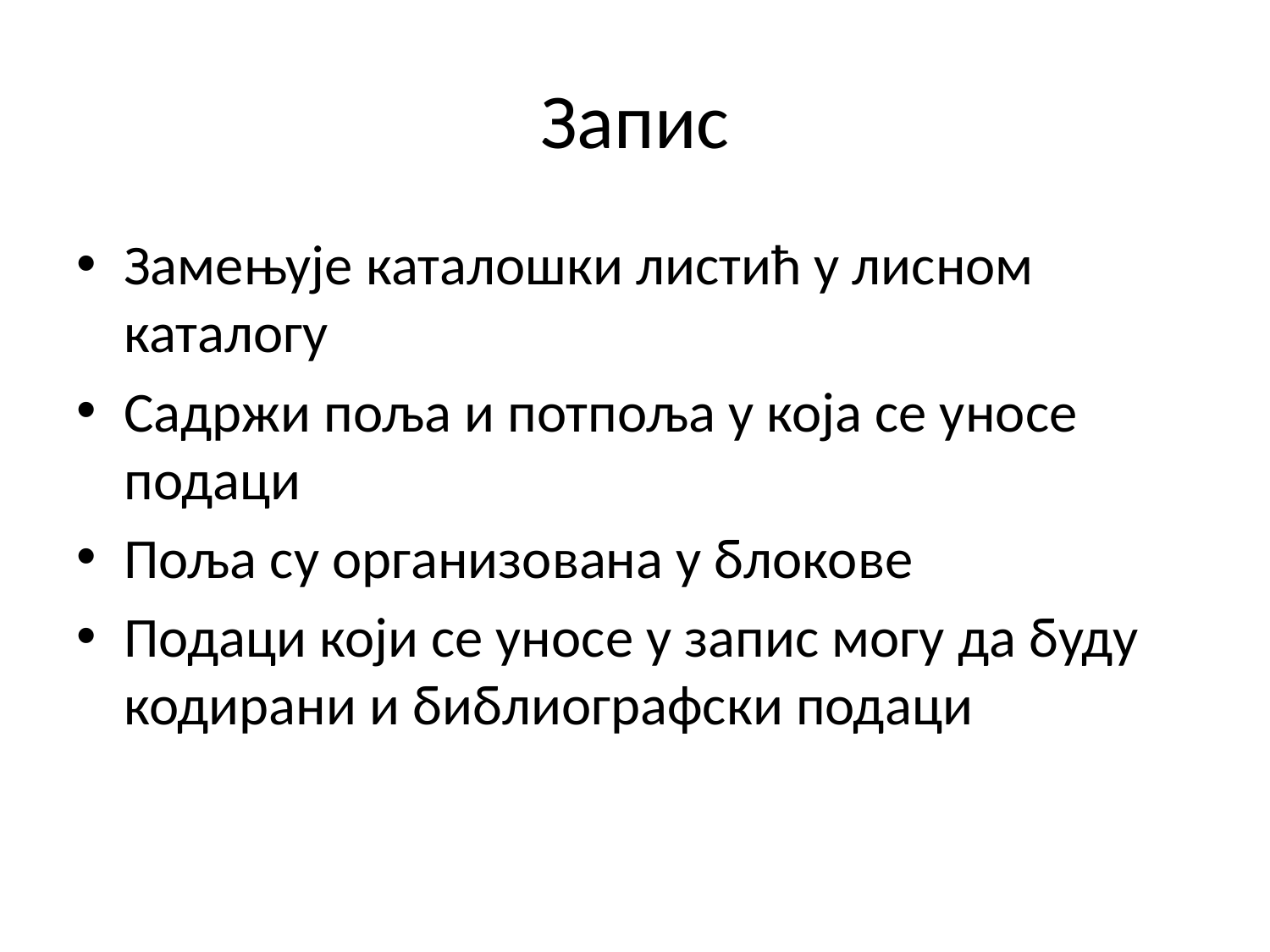

# Запис
Замењује каталошки листић у лисном каталогу
Садржи поља и потпоља у која се уносе подаци
Поља су организована у блокове
Подаци који се уносе у запис могу да буду кодирани и библиографски подаци